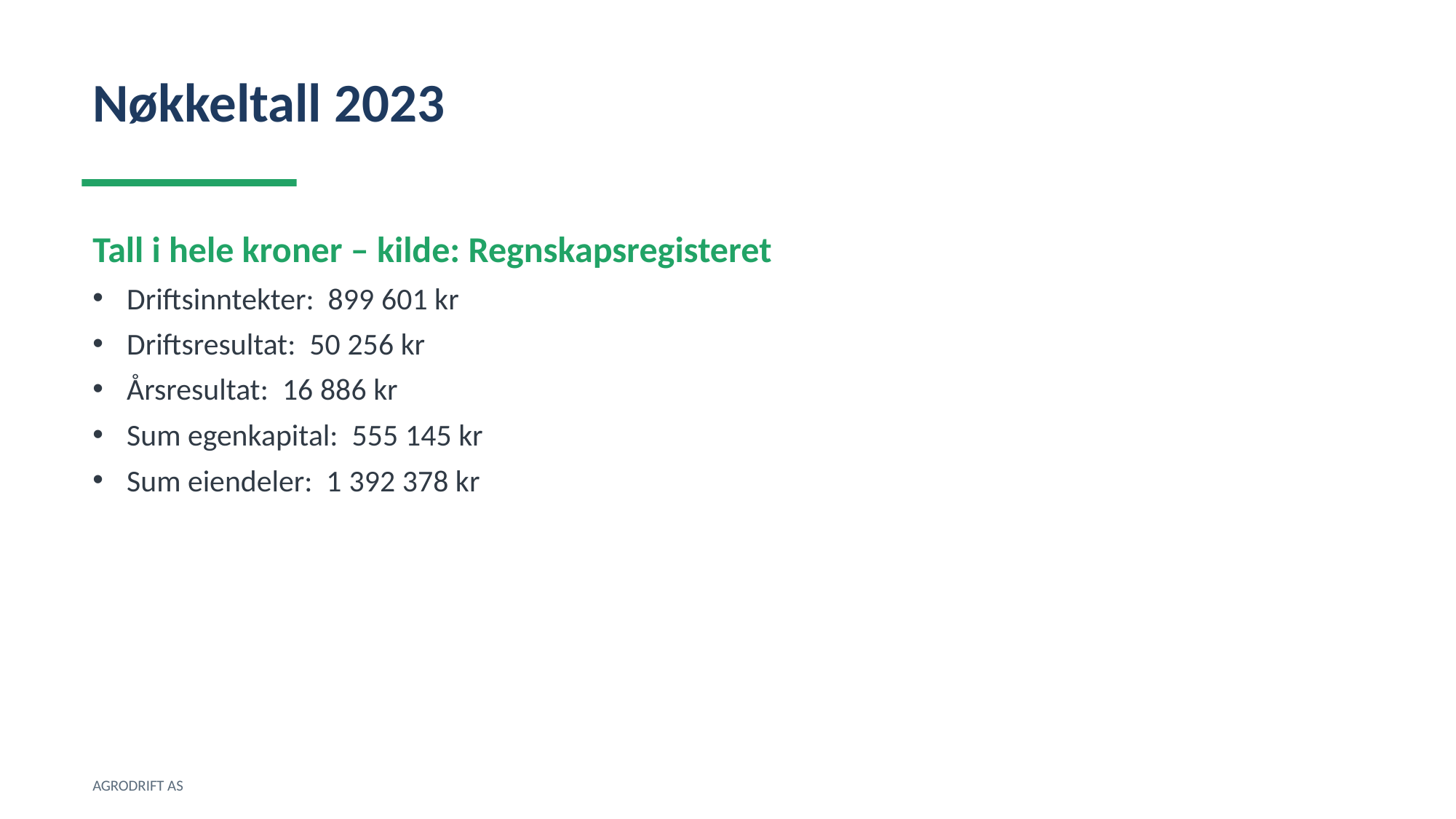

Nøkkeltall 2023

Tall i hele kroner – kilde: Regnskapsregisteret
Driftsinntekter:  899 601 kr
Driftsresultat:  50 256 kr
Årsresultat:  16 886 kr
Sum egenkapital:  555 145 kr
Sum eiendeler:  1 392 378 kr
AGRODRIFT AS